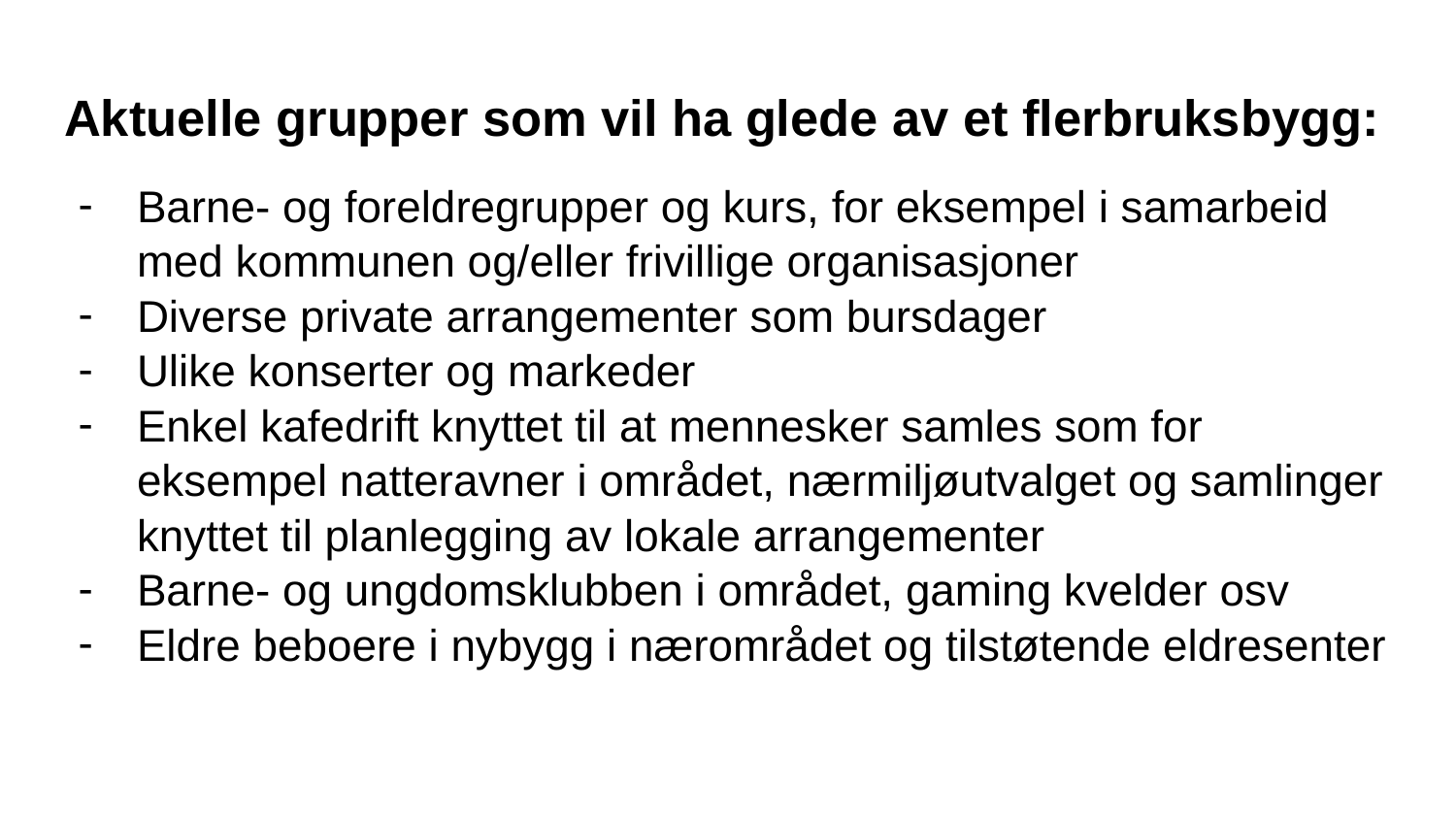

# Aktuelle grupper som vil ha glede av et flerbruksbygg:
Barne- og foreldregrupper og kurs, for eksempel i samarbeid med kommunen og/eller frivillige organisasjoner
Diverse private arrangementer som bursdager
Ulike konserter og markeder
Enkel kafedrift knyttet til at mennesker samles som for eksempel natteravner i området, nærmiljøutvalget og samlinger knyttet til planlegging av lokale arrangementer
Barne- og ungdomsklubben i området, gaming kvelder osv
Eldre beboere i nybygg i nærområdet og tilstøtende eldresenter